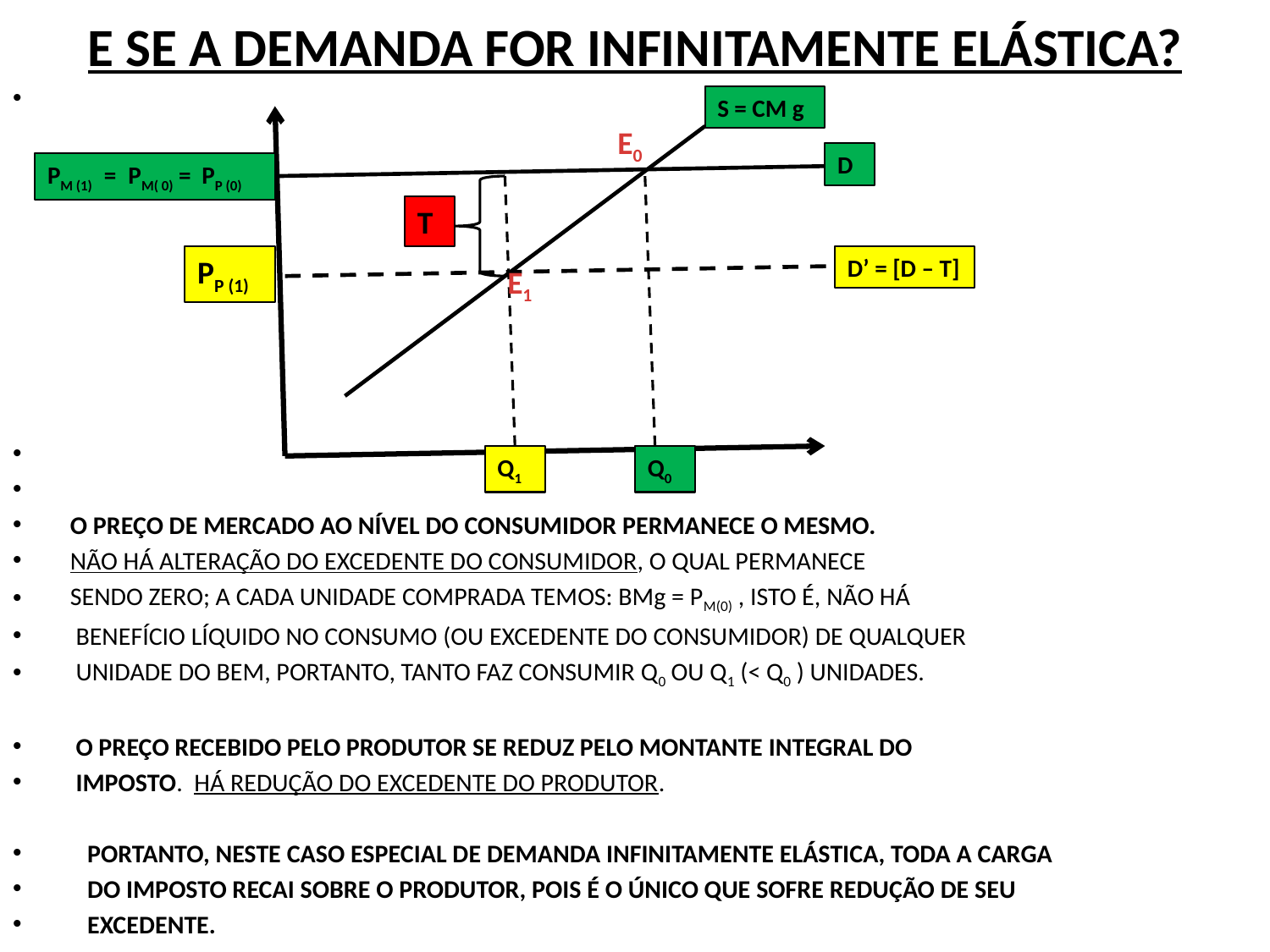

# E SE A DEMANDA FOR INFINITAMENTE ELÁSTICA?

   O PREÇO DE MERCADO AO NÍVEL DO CONSUMIDOR PERMANECE O MESMO.
   NÃO HÁ ALTERAÇÃO DO EXCEDENTE DO CONSUMIDOR, O QUAL PERMANECE
   SENDO ZERO; A CADA UNIDADE COMPRADA TEMOS: BMg = PM(0) , ISTO É, NÃO HÁ
    BENEFÍCIO LÍQUIDO NO CONSUMO (OU EXCEDENTE DO CONSUMIDOR) DE QUALQUER
    UNIDADE DO BEM, PORTANTO, TANTO FAZ CONSUMIR Q0 OU Q1 (< Q0 ) UNIDADES.

    O PREÇO RECEBIDO PELO PRODUTOR SE REDUZ PELO MONTANTE INTEGRAL DO
    IMPOSTO.  HÁ REDUÇÃO DO EXCEDENTE DO PRODUTOR.

      PORTANTO, NESTE CASO ESPECIAL DE DEMANDA INFINITAMENTE ELÁSTICA, TODA A CARGA
      DO IMPOSTO RECAI SOBRE O PRODUTOR, POIS É O ÚNICO QUE SOFRE REDUÇÃO DE SEU
      EXCEDENTE.
S = CM g
E0
D
PM (1)   =   PM( 0) =  PP (0)

T
PP (1)
D’ = [D – T]
E1
Q1
Q0